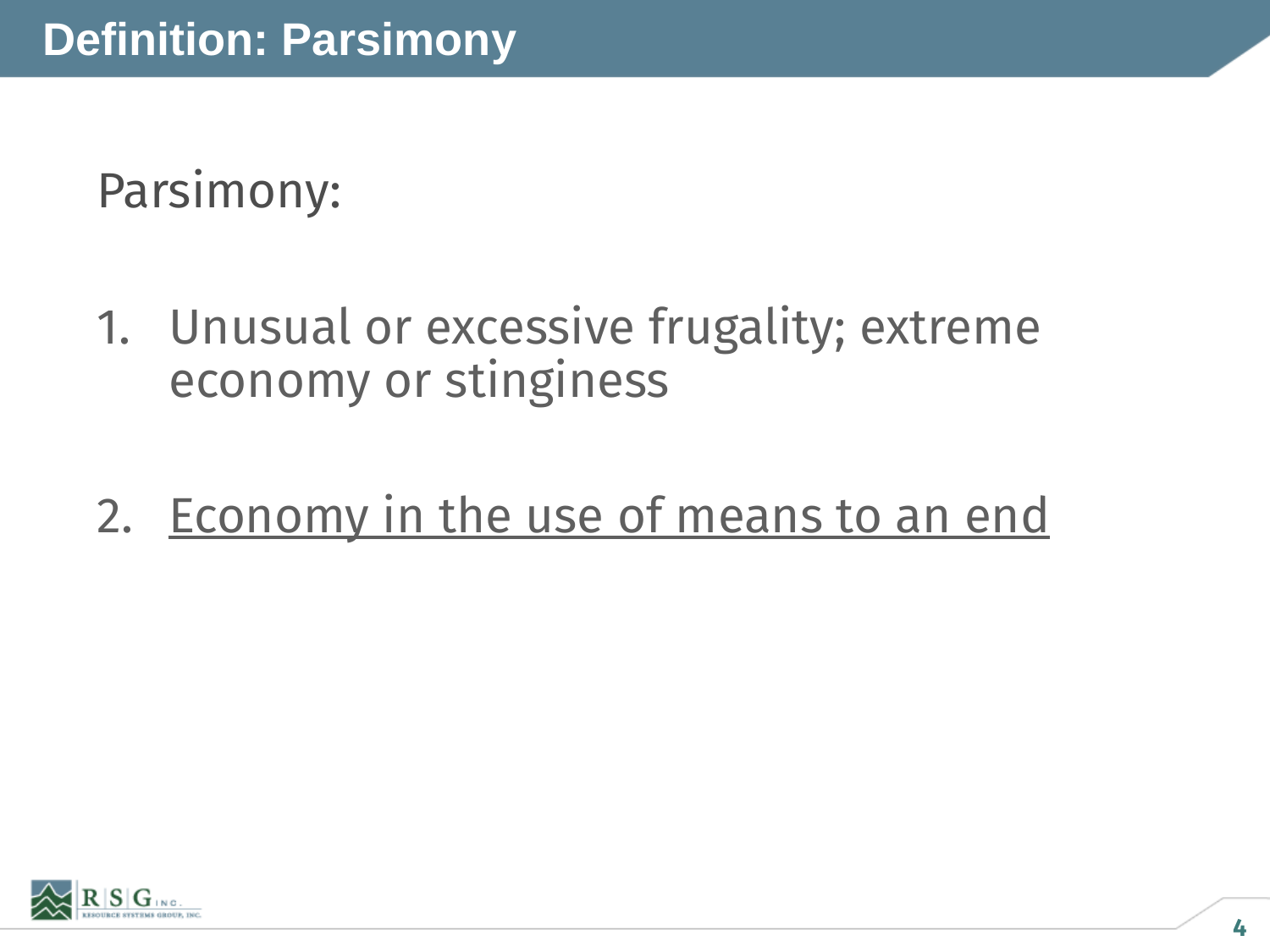

Definition: Parsimony
Parsimony:

Unusual or excessive frugality; extreme economy or stinginess

Economy in the use of means to an end